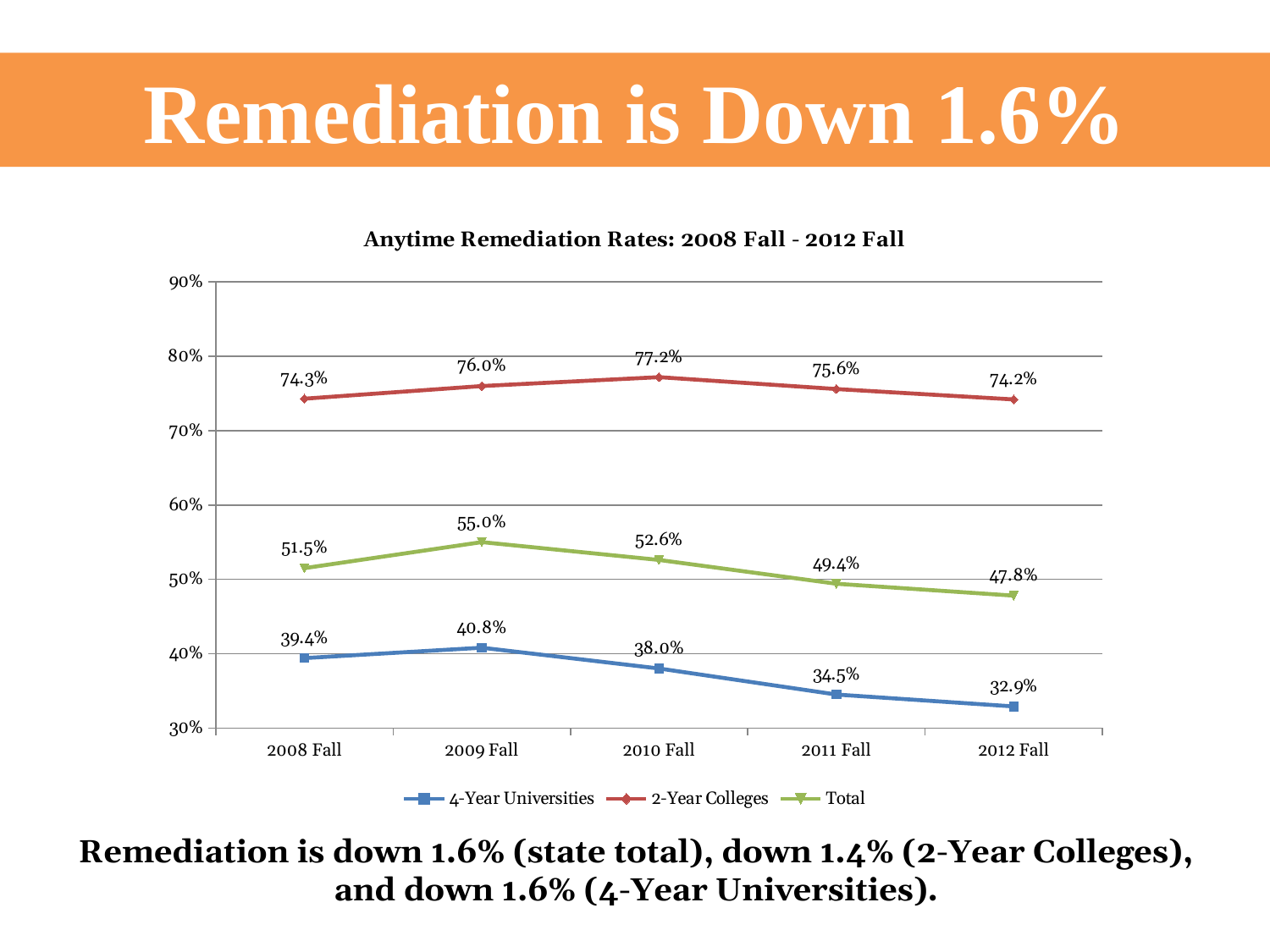

Remediation is Down 1.6%

### Chart: Anytime Remediation Rates: 2008 Fall - 2012 Fall

| Category | 4-Year Universities | 2-Year Colleges | Total |
|---|---|---|---|
| 2008 Fall | 0.394 | 0.743 | 0.515 |
| 2009 Fall | 0.408 | 0.76 | 0.55 |
| 2010 Fall | 0.38 | 0.772 | 0.526 |
| 2011 Fall | 0.345 | 0.756 | 0.494 |
| 2012 Fall | 0.329 | 0.742 | 0.478 |
Remediation is down 1.6% (state total), down 1.4% (2-Year Colleges), and down 1.6% (4-Year Universities).